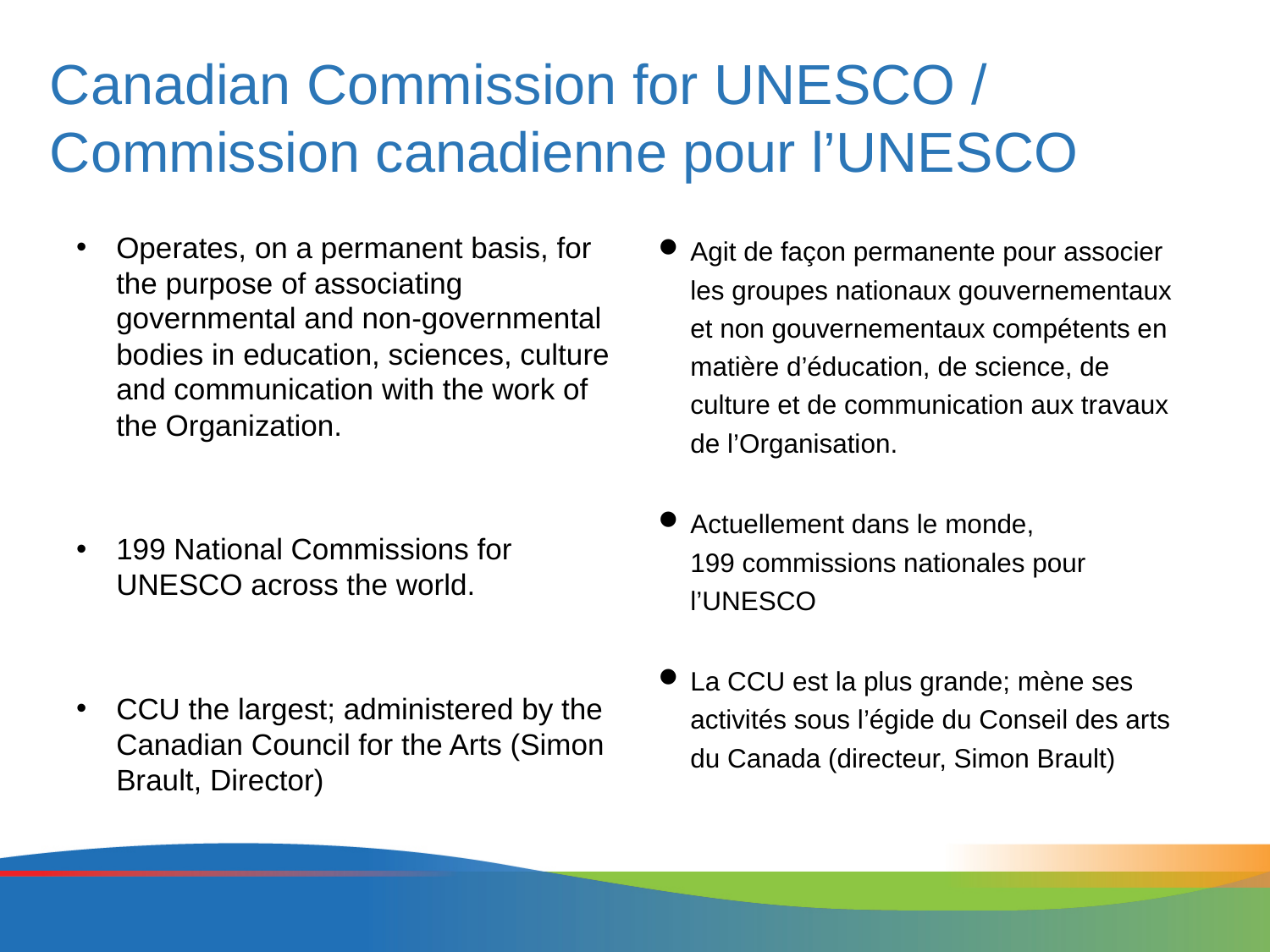

# Canadian Commission for UNESCO / Commission canadienne pour l’UNESCO
Operates, on a permanent basis, for the purpose of associating governmental and non-governmental bodies in education, sciences, culture and communication with the work of the Organization.

199 National Commissions for UNESCO across the world.

CCU the largest; administered by the Canadian Council for the Arts (Simon Brault, Director)

Agit de façon permanente pour associer les groupes nationaux gouvernementaux et non gouvernementaux compétents en matière d’éducation, de science, de culture et de communication aux travaux de l’Organisation.

Actuellement dans le monde, 199 commissions nationales pour l’UNESCO

La CCU est la plus grande; mène ses activités sous l’égide du Conseil des arts du Canada (directeur, Simon Brault)